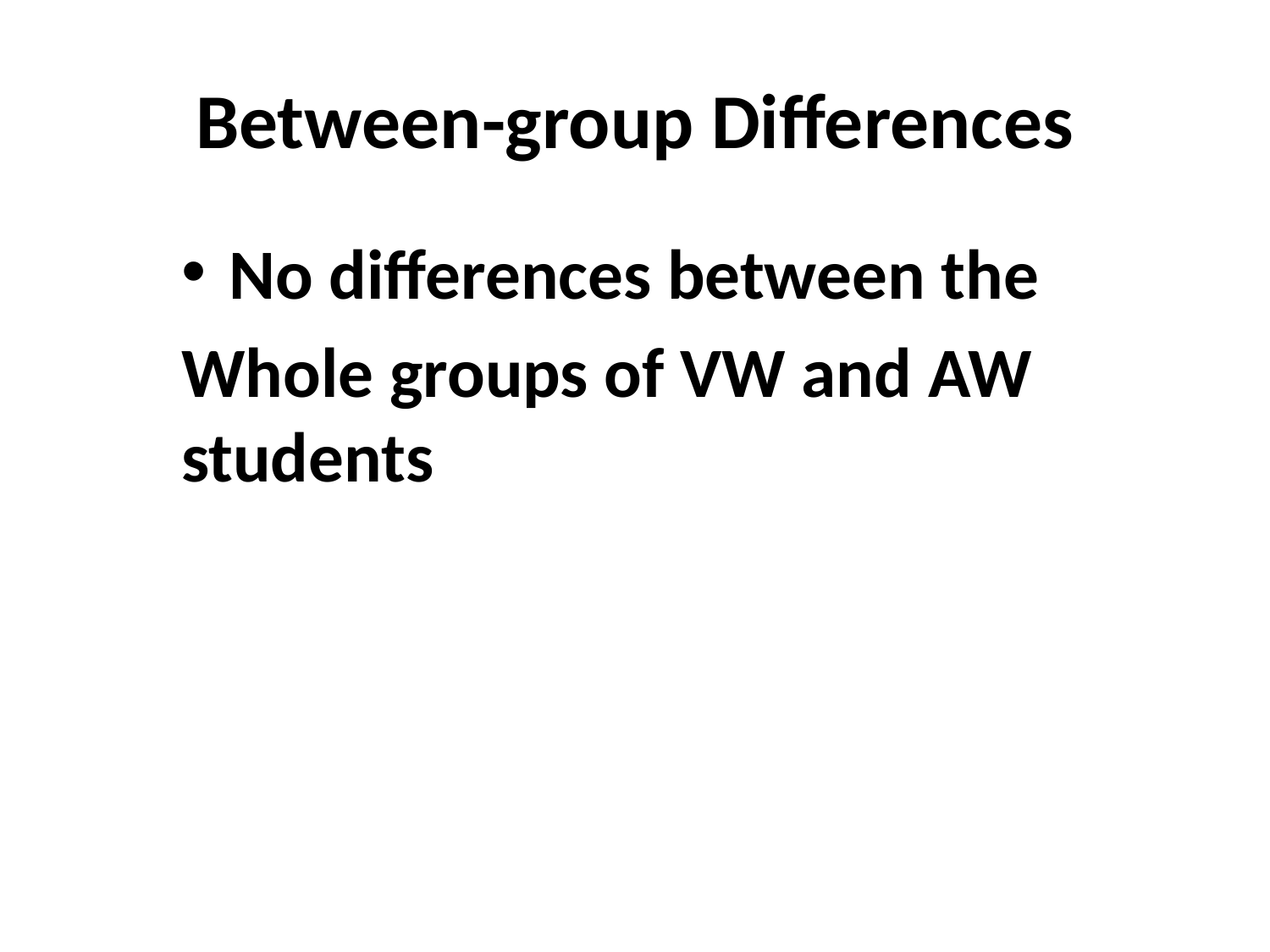

# Between-group Differences
No differences between the
Whole groups of VW and AW students